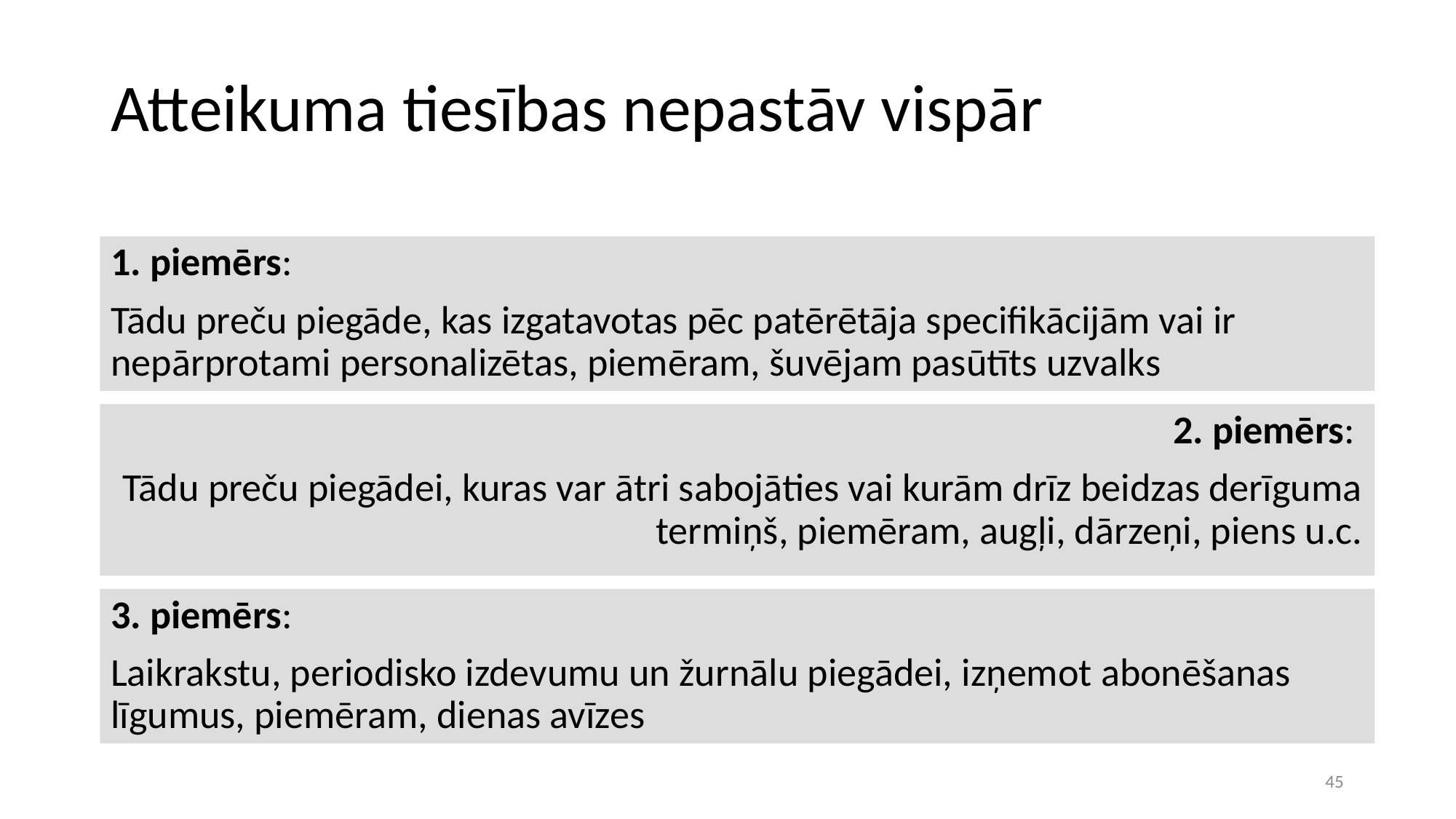

Atteikuma tiesības nepastāv vispār
1. piemērs:
Tādu preču piegāde, kas izgatavotas pēc patērētāja specifikācijām vai ir nepārprotami personalizētas, piemēram, šuvējam pasūtīts uzvalks
2. piemērs:
Tādu preču piegādei, kuras var ātri sabojāties vai kurām drīz beidzas derīguma termiņš, piemēram, augļi, dārzeņi, piens u.c.

3. piemērs:
Laikrakstu, periodisko izdevumu un žurnālu piegādei, izņemot abonēšanas līgumus, piemēram, dienas avīzes
45